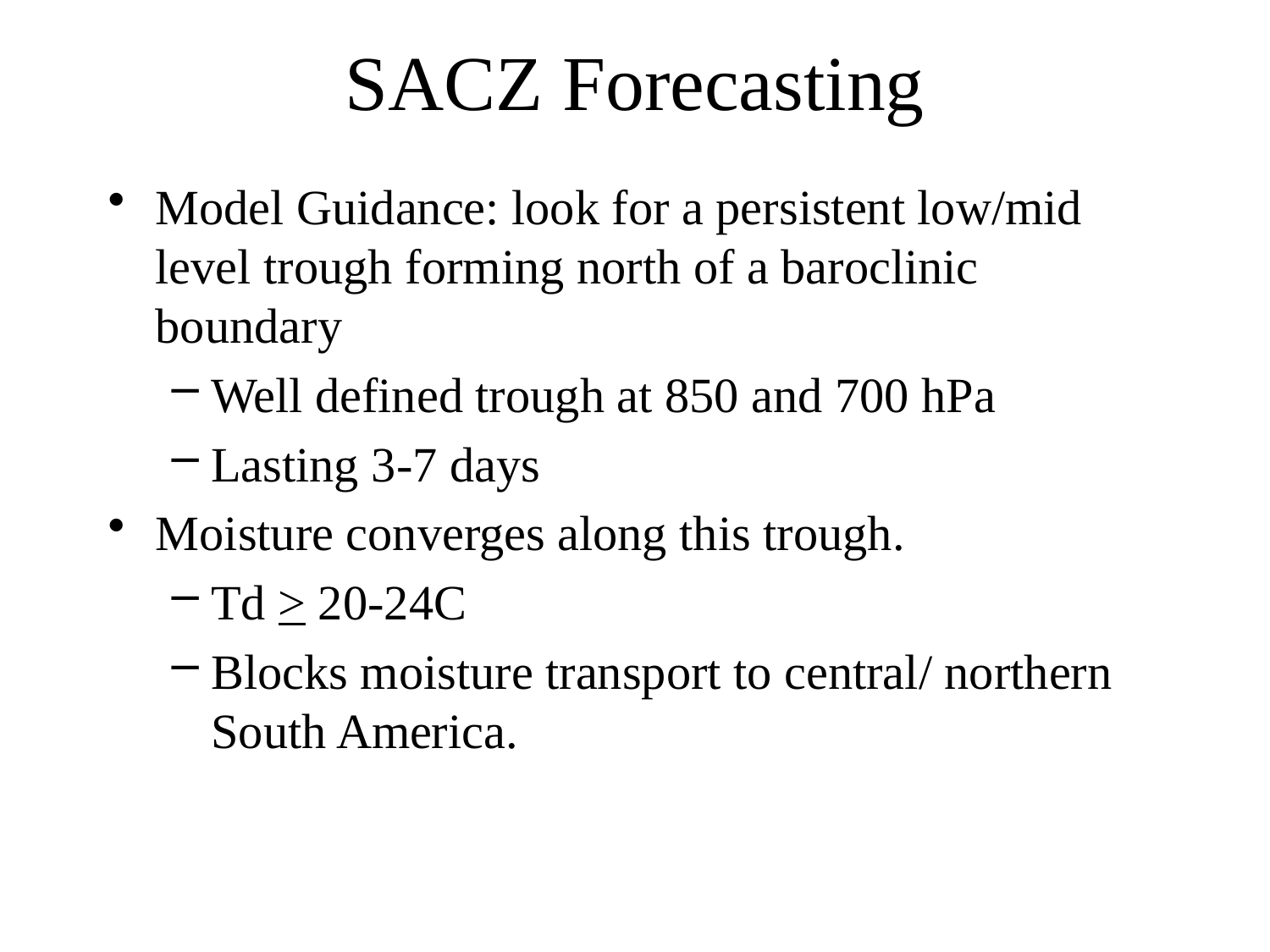

# SACZ Forecasting
Model Guidance: look for a persistent low/mid level trough forming north of a baroclinic boundary
Well defined trough at 850 and 700 hPa
Lasting 3-7 days
Moisture converges along this trough.
Td > 20-24C
Blocks moisture transport to central/ northern South America.